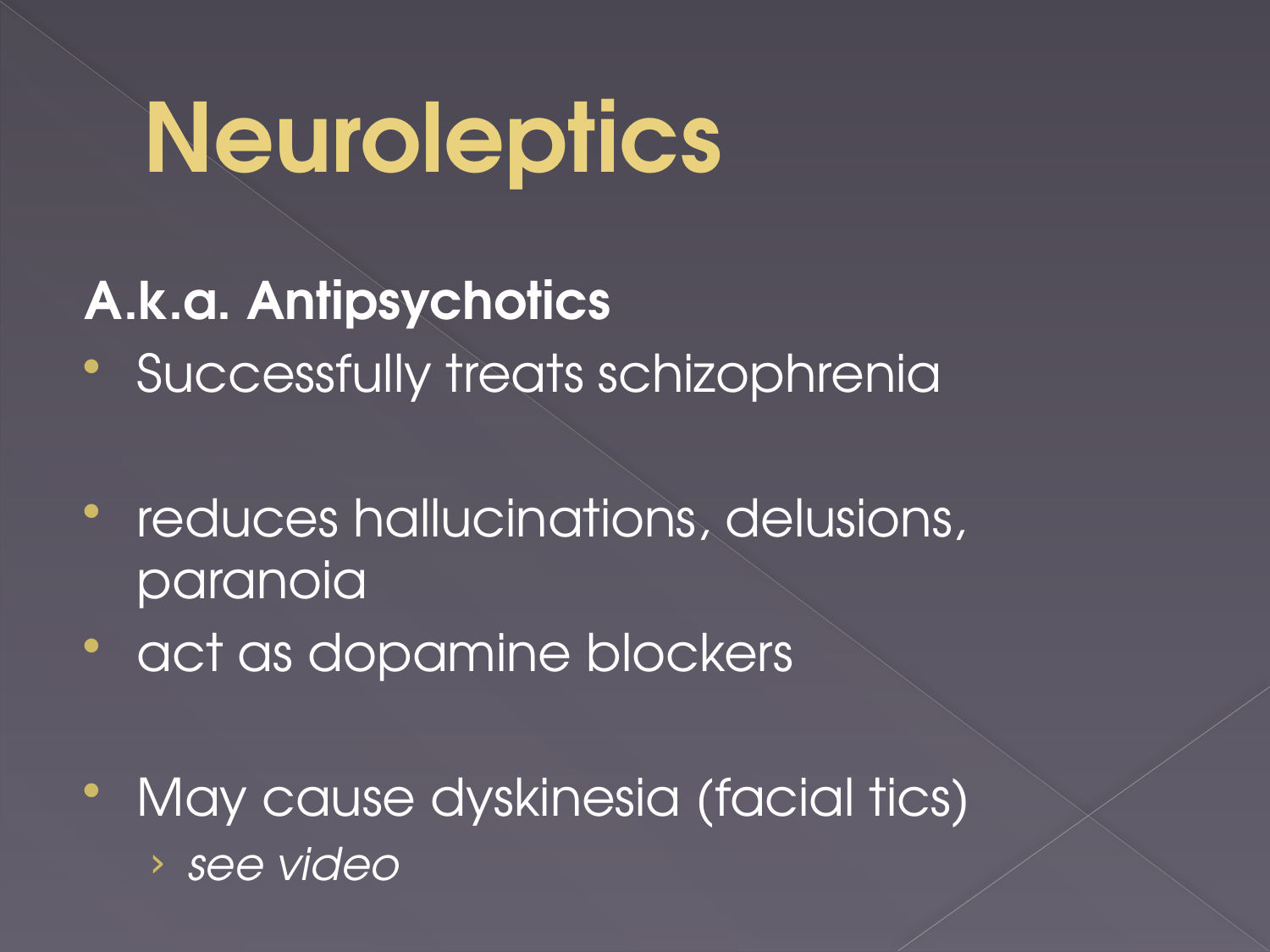

# Neuroleptics
A.k.a. Antipsychotics
Successfully treats schizophrenia

reduces hallucinations, delusions, paranoia
act as dopamine blockers

May cause dyskinesia (facial tics)
see video